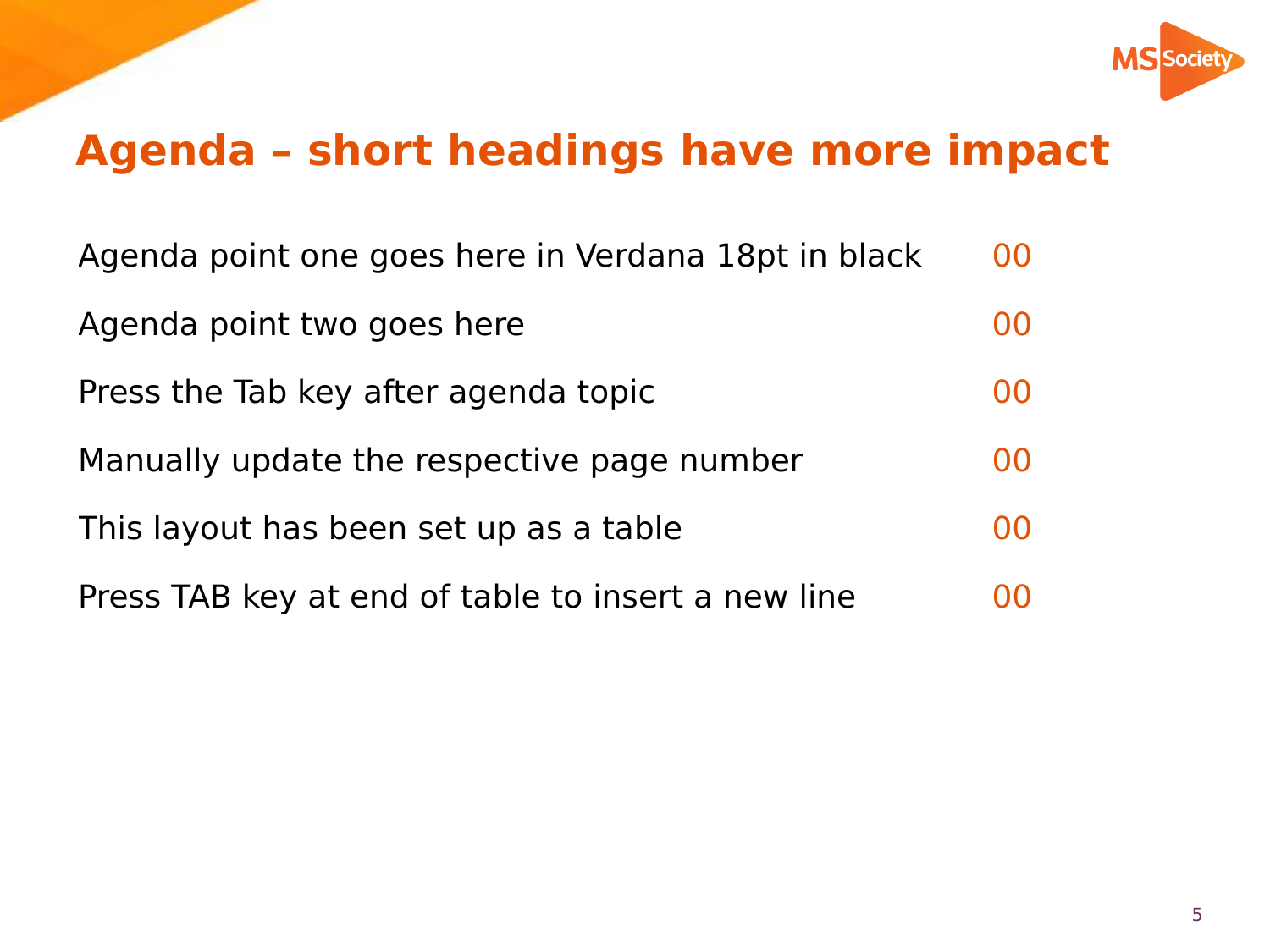

# Agenda – short headings have more impact
| Agenda point one goes here in Verdana 18pt in black | 00 |
| --- | --- |
| Agenda point two goes here | 00 |
| Press the Tab key after agenda topic | 00 |
| Manually update the respective page number | 00 |
| This layout has been set up as a table | 00 |
| Press TAB key at end of table to insert a new line | 00 |
5